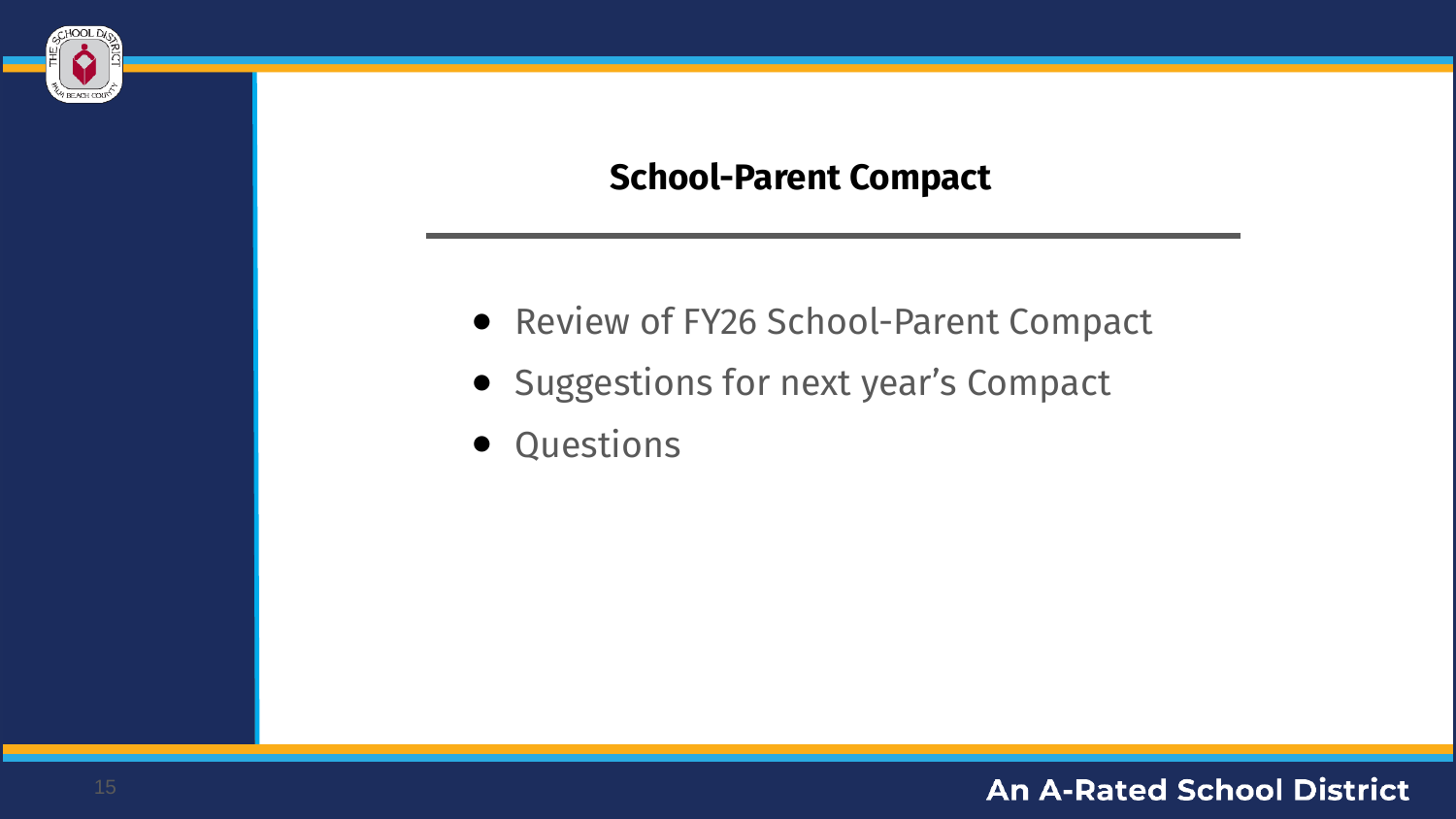

# School-Parent Compact

Review of FY26 School-Parent Compact
Suggestions for next year’s Compact
Questions
15